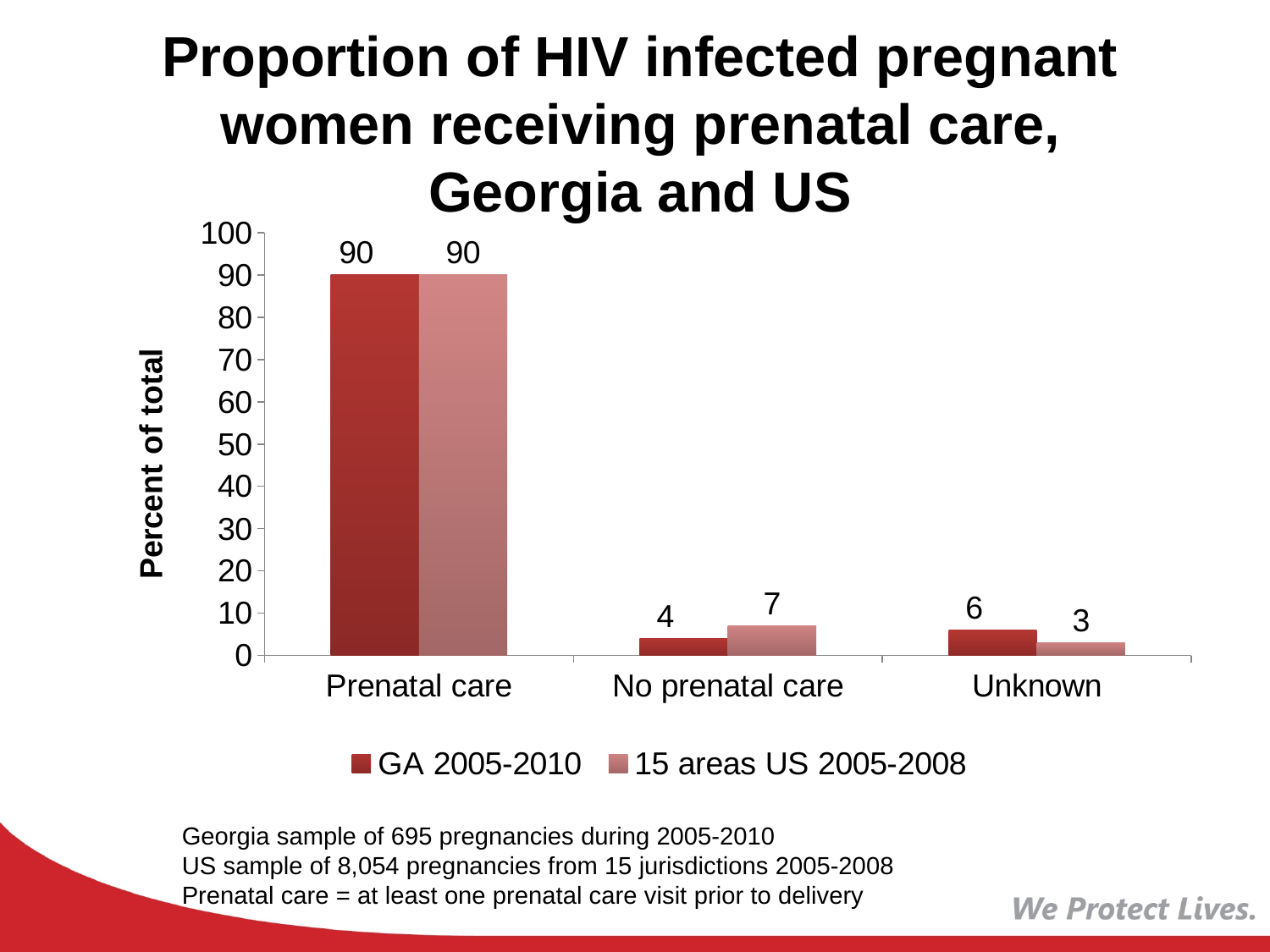

# Proportion of HIV infected pregnant women receiving prenatal care, Georgia and US

### Chart

| Category | GA 2005-2010 | 15 areas US 2005-2008 |
|---|---|---|
| Prenatal care | 90.0 | 90.0 |
| No prenatal care | 4.0 | 7.0 |
| Unknown | 6.0 | 3.0 |
Georgia sample of 695 pregnancies during 2005-2010
US sample of 8,054 pregnancies from 15 jurisdictions 2005-2008
Prenatal care = at least one prenatal care visit prior to delivery